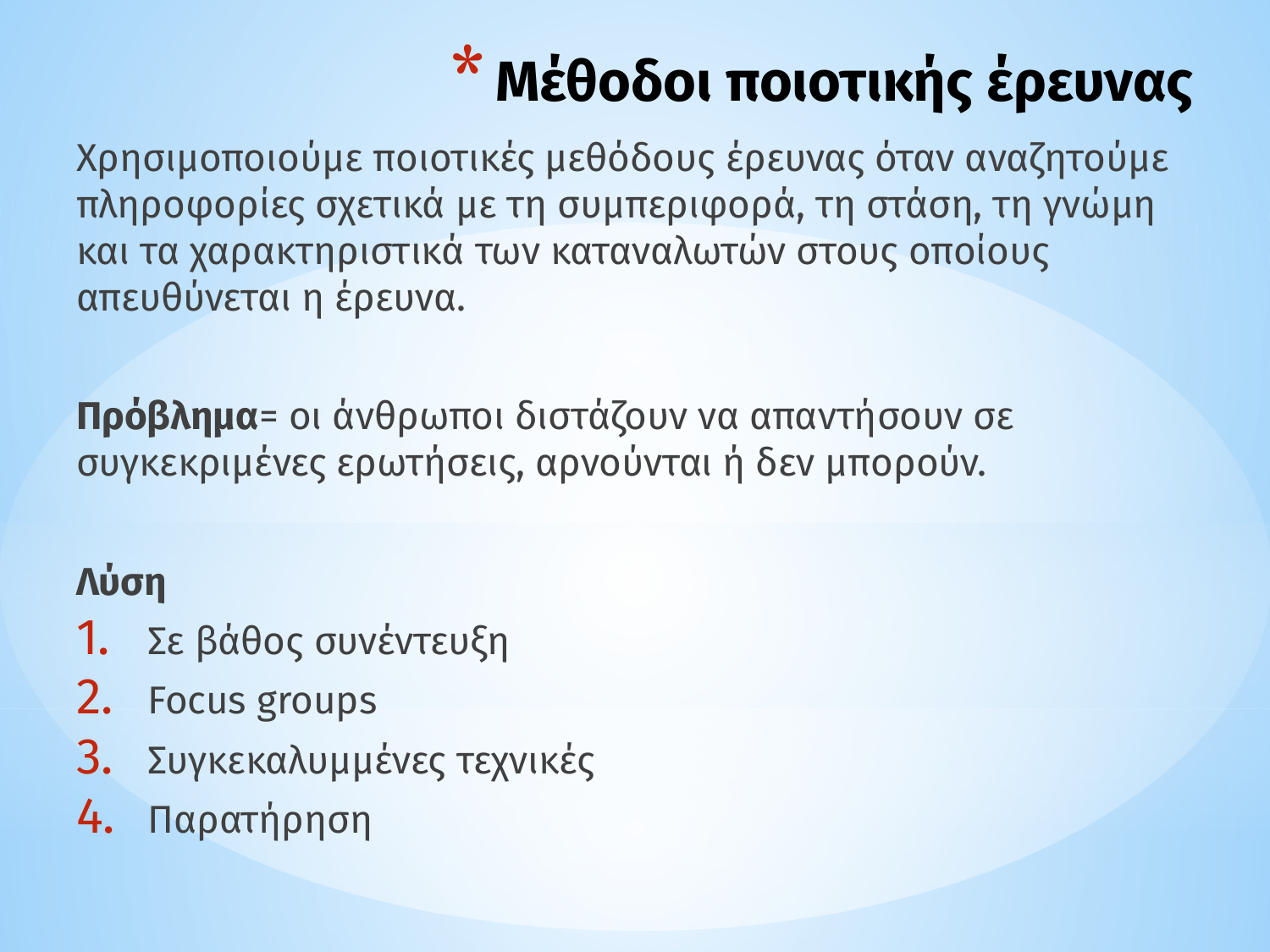

# Μέθοδοι ποιοτικής έρευνας
Χρησιμοποιούμε ποιοτικές μεθόδους έρευνας όταν αναζητούμε πληροφορίες σχετικά με τη συμπεριφορά, τη στάση, τη γνώμη και τα χαρακτηριστικά των καταναλωτών στους οποίους απευθύνεται η έρευνα.

Πρόβλημα= οι άνθρωποι διστάζουν να απαντήσουν σε συγκεκριμένες ερωτήσεις, αρνούνται ή δεν μπορούν.

Λύση
Σε βάθος συνέντευξη
Focus groups
Συγκεκαλυμμένες τεχνικές
Παρατήρηση